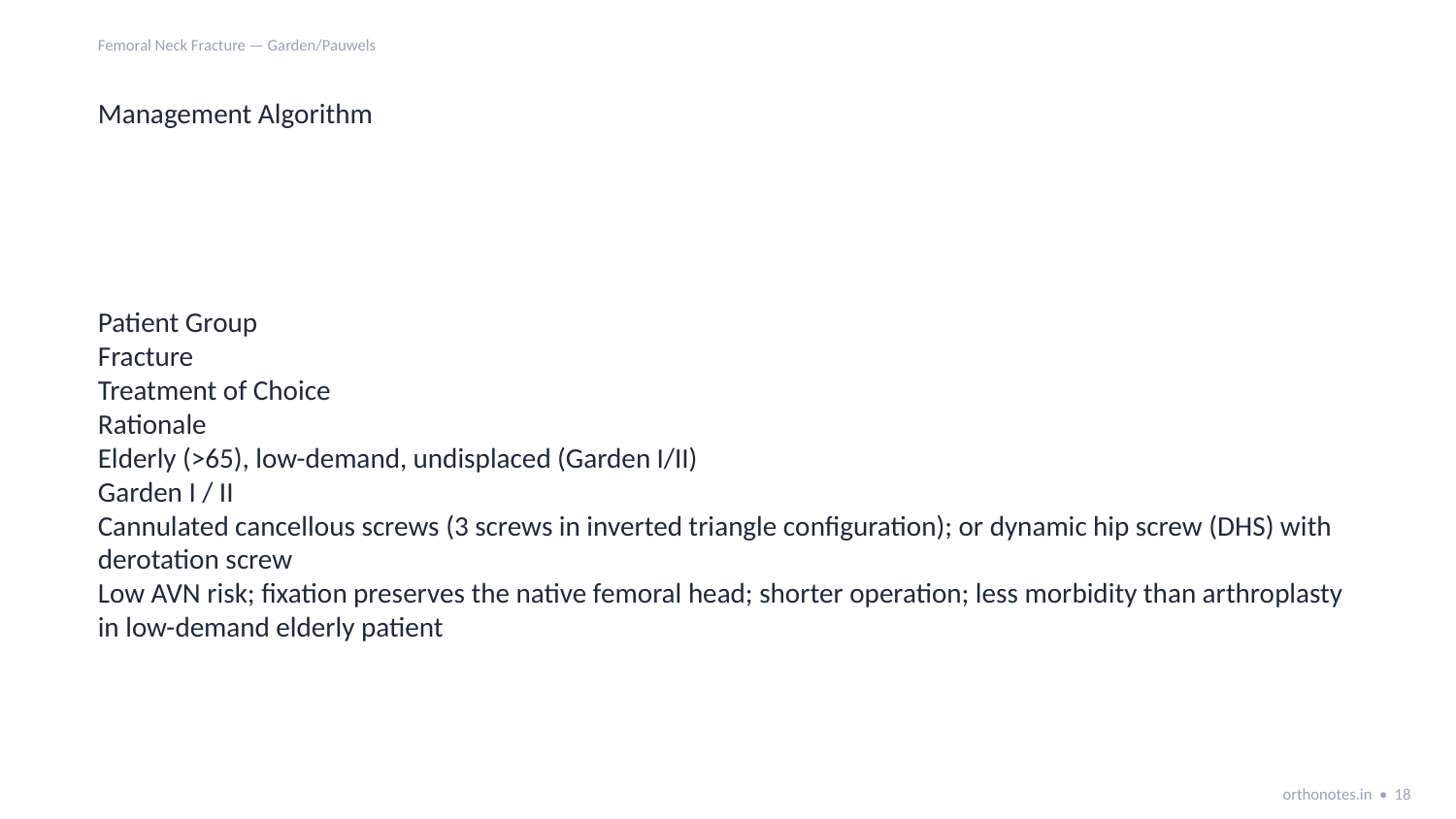

Femoral Neck Fracture — Garden/Pauwels
Management Algorithm
Patient Group
Fracture
Treatment of Choice
Rationale
Elderly (>65), low-demand, undisplaced (Garden I/II)
Garden I / II
Cannulated cancellous screws (3 screws in inverted triangle configuration); or dynamic hip screw (DHS) with derotation screw
Low AVN risk; fixation preserves the native femoral head; shorter operation; less morbidity than arthroplasty in low-demand elderly patient
orthonotes.in  •  18